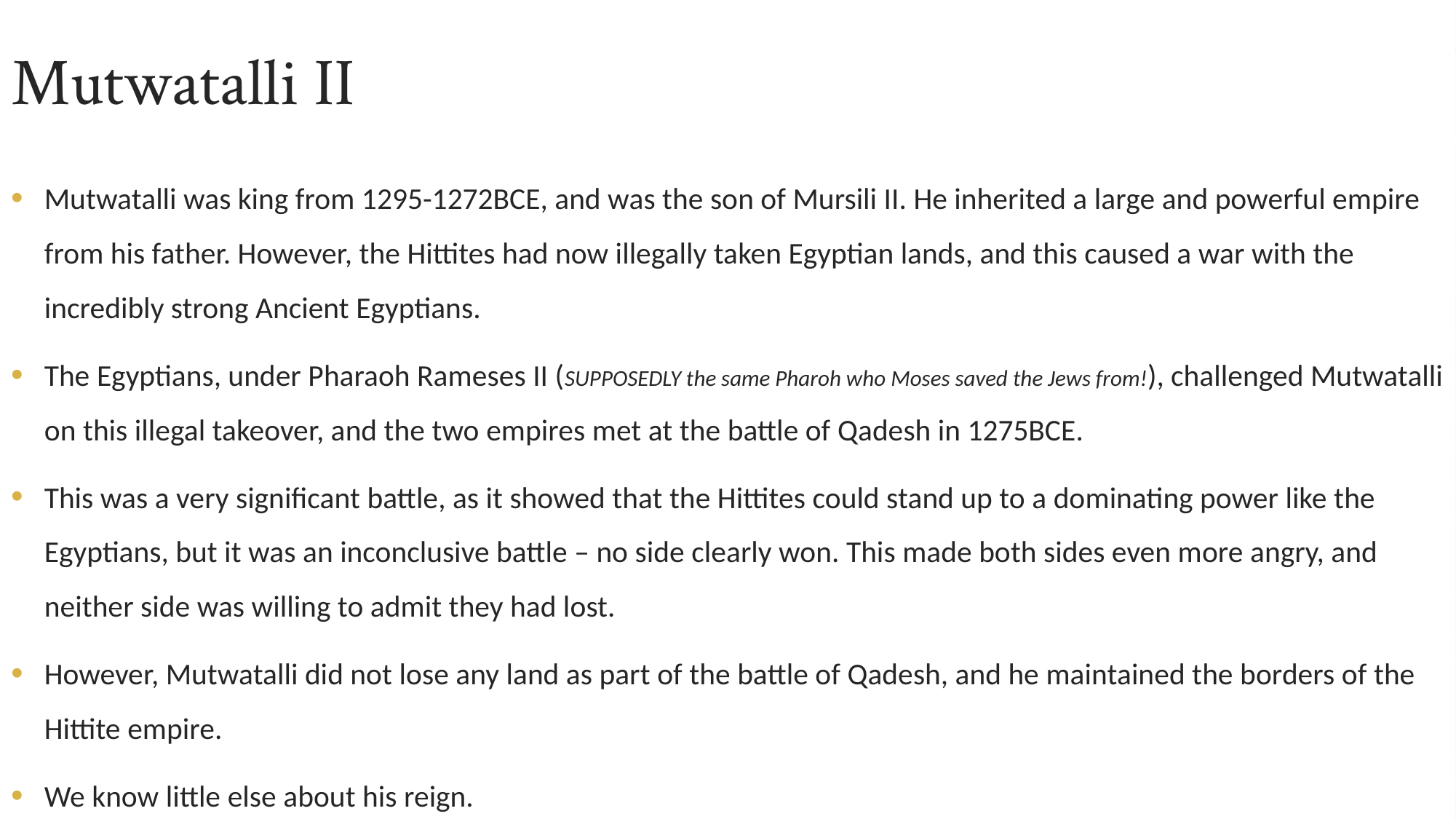

# Mutwatalli II
Mutwatalli was king from 1295-1272BCE, and was the son of Mursili II. He inherited a large and powerful empire from his father. However, the Hittites had now illegally taken Egyptian lands, and this caused a war with the incredibly strong Ancient Egyptians.
The Egyptians, under Pharaoh Rameses II (SUPPOSEDLY the same Pharoh who Moses saved the Jews from!), challenged Mutwatalli on this illegal takeover, and the two empires met at the battle of Qadesh in 1275BCE.
This was a very significant battle, as it showed that the Hittites could stand up to a dominating power like the Egyptians, but it was an inconclusive battle – no side clearly won. This made both sides even more angry, and neither side was willing to admit they had lost.
However, Mutwatalli did not lose any land as part of the battle of Qadesh, and he maintained the borders of the Hittite empire.
We know little else about his reign.